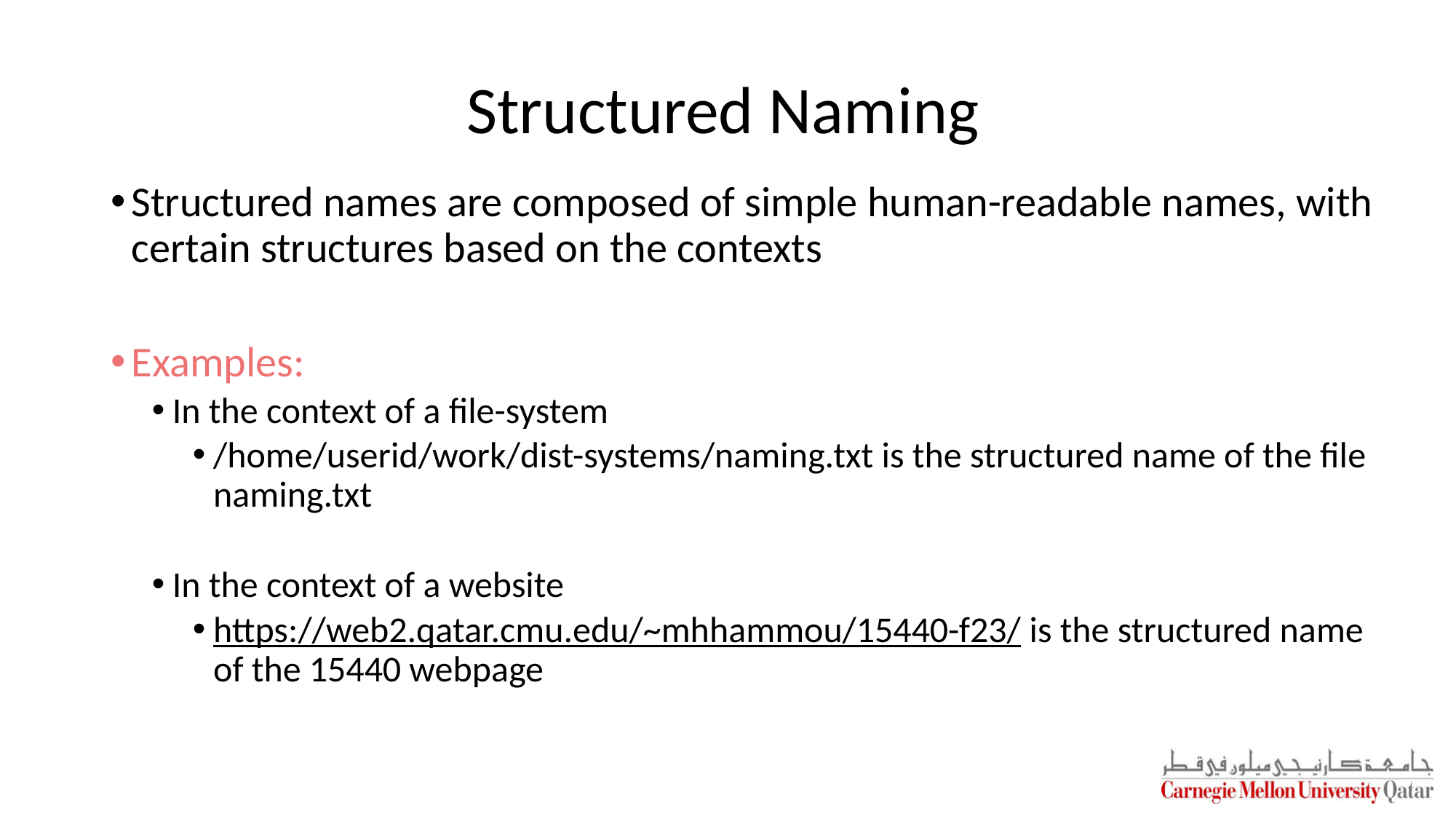

# Structured Naming
Structured names are composed of simple human-readable names, with certain structures based on the contexts

Examples:
In the context of a file-system
/home/userid/work/dist-systems/naming.txt is the structured name of the file naming.txt

In the context of a website
https://web2.qatar.cmu.edu/~mhhammou/15440-f23/ is the structured name of the 15440 webpage